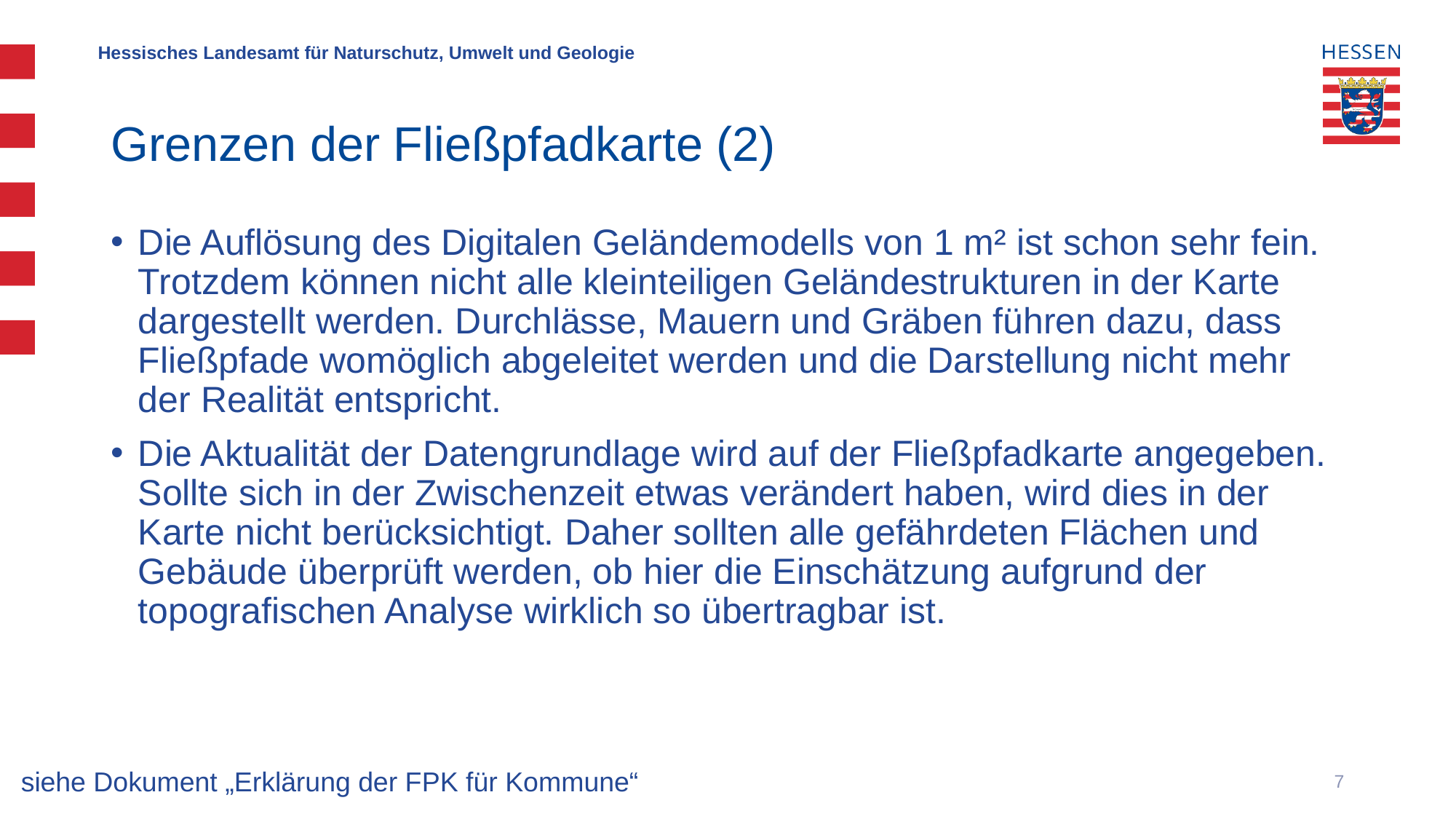

# Grenzen der Fließpfadkarte (2)
Die Auflösung des Digitalen Geländemodells von 1 m² ist schon sehr fein. Trotzdem können nicht alle kleinteiligen Geländestrukturen in der Karte dargestellt werden. Durchlässe, Mauern und Gräben führen dazu, dass Fließpfade womöglich abgeleitet werden und die Darstellung nicht mehr der Realität entspricht.
Die Aktualität der Datengrundlage wird auf der Fließpfadkarte angegeben. Sollte sich in der Zwischenzeit etwas verändert haben, wird dies in der Karte nicht berücksichtigt. Daher sollten alle gefährdeten Flächen und Gebäude überprüft werden, ob hier die Einschätzung aufgrund der topografischen Analyse wirklich so übertragbar ist.
siehe Dokument „Erklärung der FPK für Kommune“
7